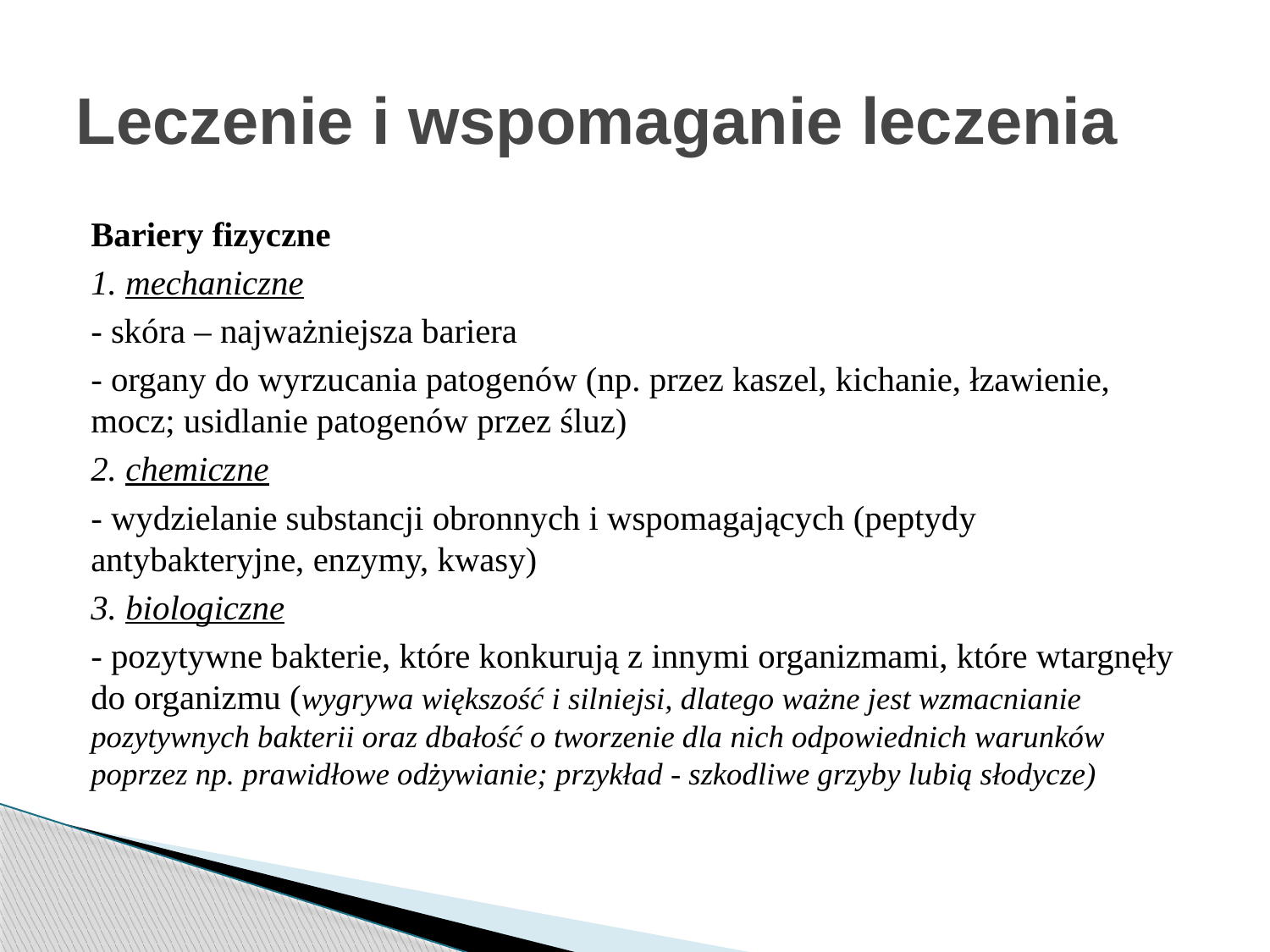

# Leczenie i wspomaganie leczenia
Bariery fizyczne
1. mechaniczne
- skóra – najważniejsza bariera
- organy do wyrzucania patogenów (np. przez kaszel, kichanie, łzawienie, mocz; usidlanie patogenów przez śluz)
2. chemiczne
- wydzielanie substancji obronnych i wspomagających (peptydy antybakteryjne, enzymy, kwasy)
3. biologiczne
- pozytywne bakterie, które konkurują z innymi organizmami, które wtargnęły do organizmu (wygrywa większość i silniejsi, dlatego ważne jest wzmacnianie pozytywnych bakterii oraz dbałość o tworzenie dla nich odpowiednich warunków poprzez np. prawidłowe odżywianie; przykład - szkodliwe grzyby lubią słodycze)